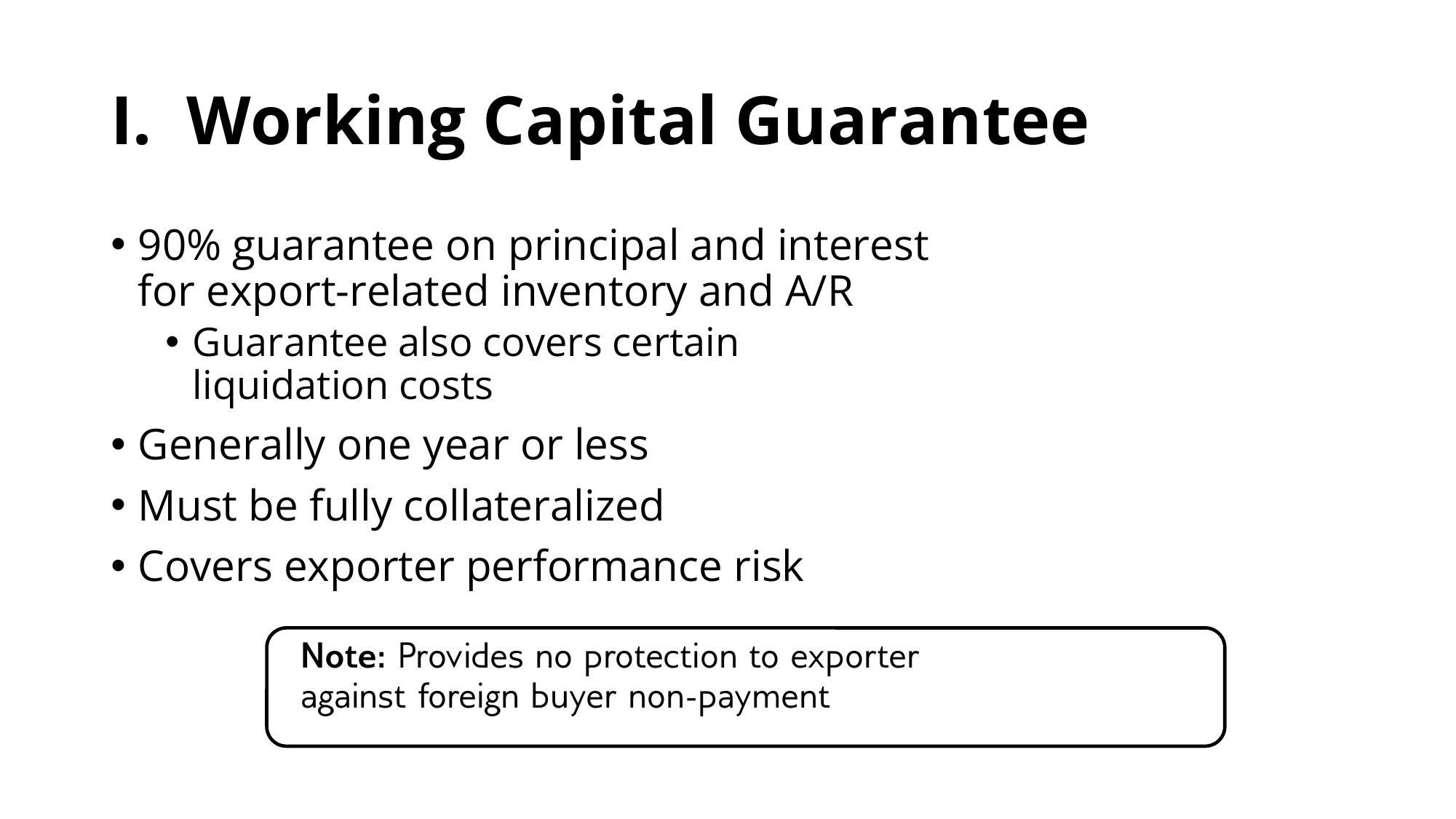

# I.  Working Capital Guarantee
90% guarantee on principal and interest
for export-related inventory and A/R
Guarantee also covers certain
liquidation costs
Generally one year or less
Must be fully collateralized
Covers exporter performance risk

Note: Provides no protection to exporter
against foreign buyer non-payment